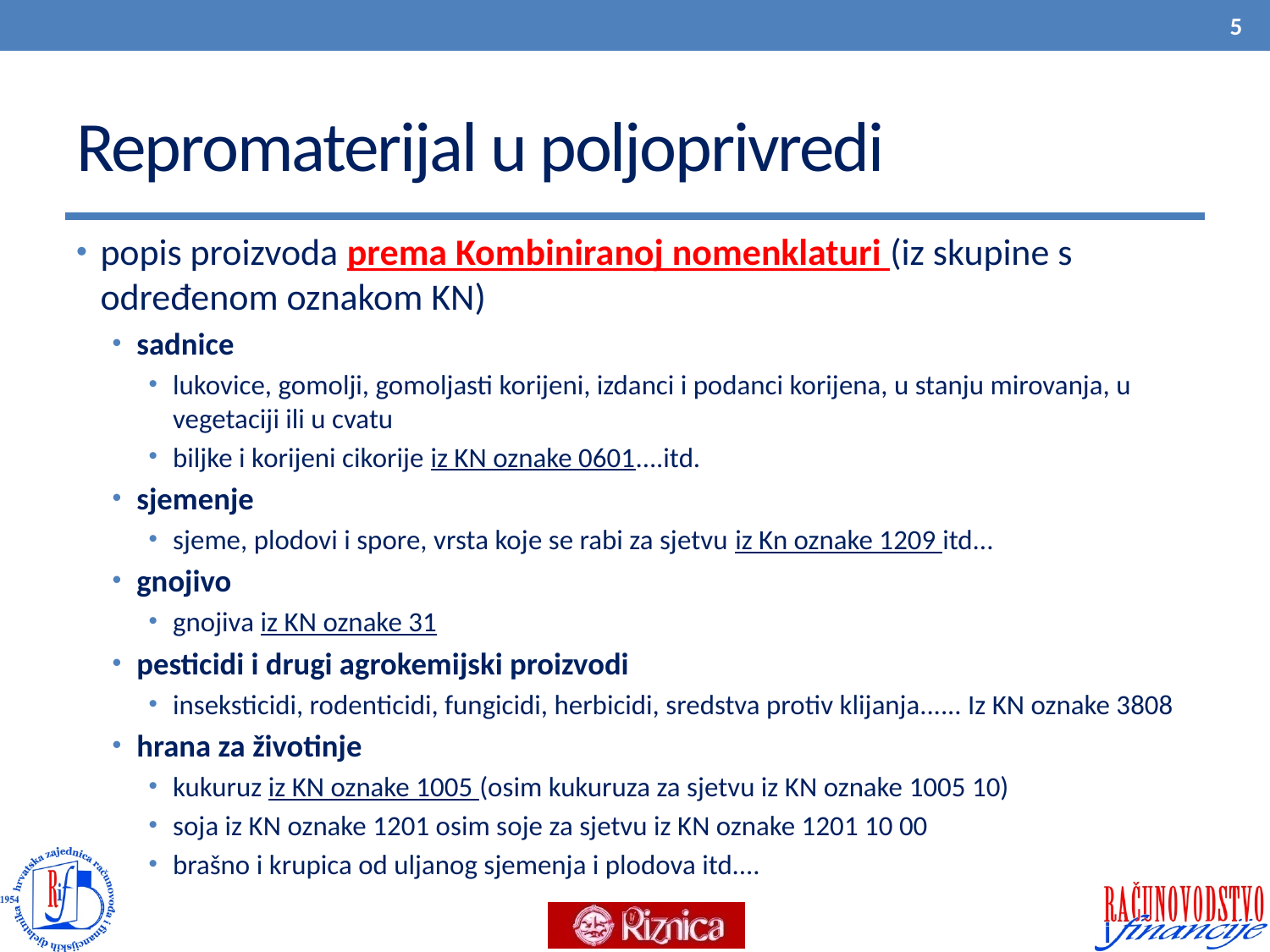

5
# Repromaterijal u poljoprivredi
popis proizvoda prema Kombiniranoj nomenklaturi (iz skupine s određenom oznakom KN)
sadnice
lukovice, gomolji, gomoljasti korijeni, izdanci i podanci korijena, u stanju mirovanja, u vegetaciji ili u cvatu
biljke i korijeni cikorije iz KN oznake 0601....itd.
sjemenje
sjeme, plodovi i spore, vrsta koje se rabi za sjetvu iz Kn oznake 1209 itd...
gnojivo
gnojiva iz KN oznake 31
pesticidi i drugi agrokemijski proizvodi
inseksticidi, rodenticidi, fungicidi, herbicidi, sredstva protiv klijanja...... Iz KN oznake 3808
hrana za životinje
kukuruz iz KN oznake 1005 (osim kukuruza za sjetvu iz KN oznake 1005 10)
soja iz KN oznake 1201 osim soje za sjetvu iz KN oznake 1201 10 00
brašno i krupica od uljanog sjemenja i plodova itd....